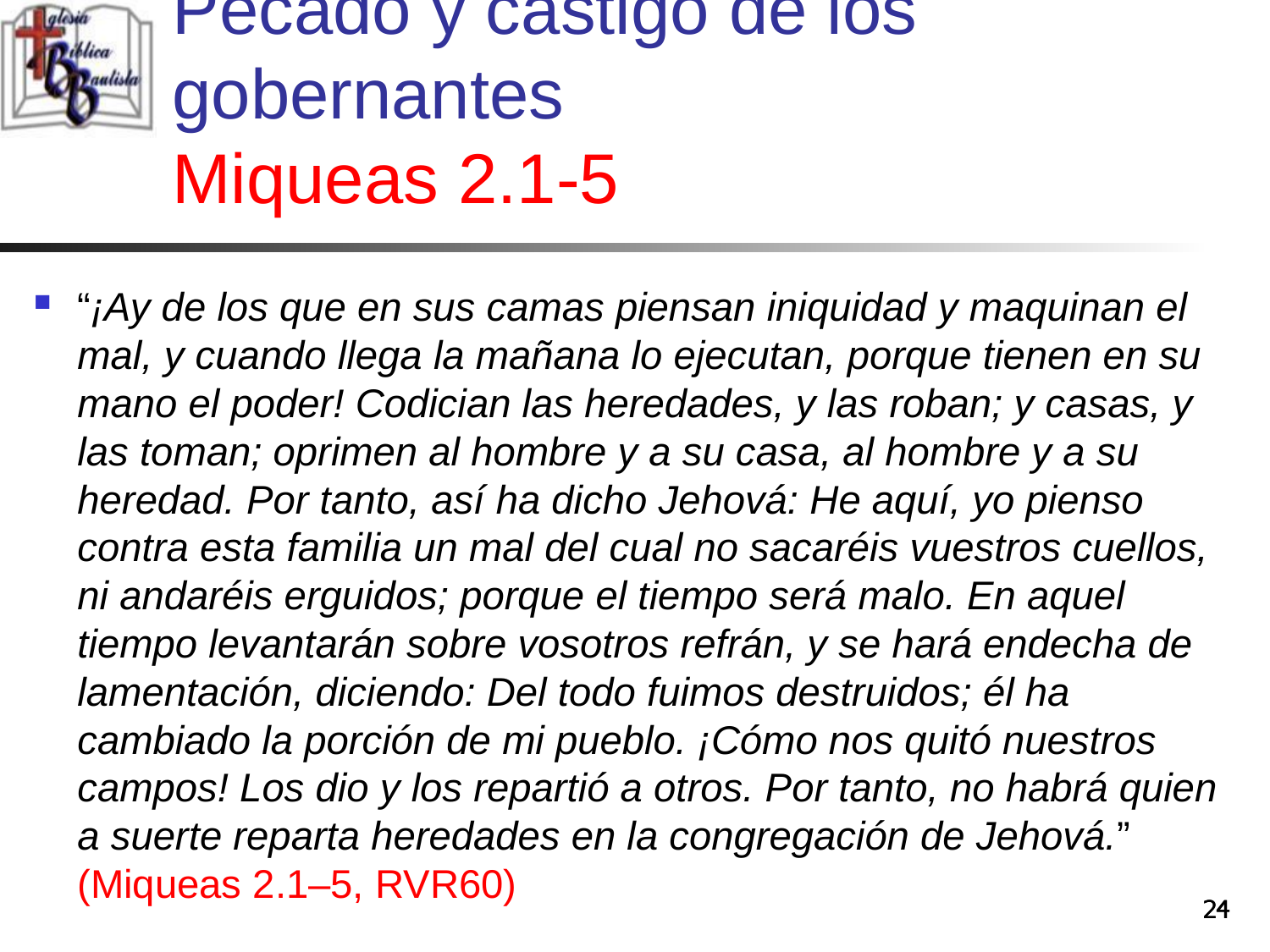

# Pecado y castigo de los gobernantes Miqueas 2.1-5
“¡Ay de los que en sus camas piensan iniquidad y maquinan el mal, y cuando llega la mañana lo ejecutan, porque tienen en su mano el poder! Codician las heredades, y las roban; y casas, y las toman; oprimen al hombre y a su casa, al hombre y a su heredad. Por tanto, así ha dicho Jehová: He aquí, yo pienso contra esta familia un mal del cual no sacaréis vuestros cuellos, ni andaréis erguidos; porque el tiempo será malo. En aquel tiempo levantarán sobre vosotros refrán, y se hará endecha de lamentación, diciendo: Del todo fuimos destruidos; él ha cambiado la porción de mi pueblo. ¡Cómo nos quitó nuestros campos! Los dio y los repartió a otros. Por tanto, no habrá quien a suerte reparta heredades en la congregación de Jehová.”   (Miqueas 2.1–5, RVR60)

24
24